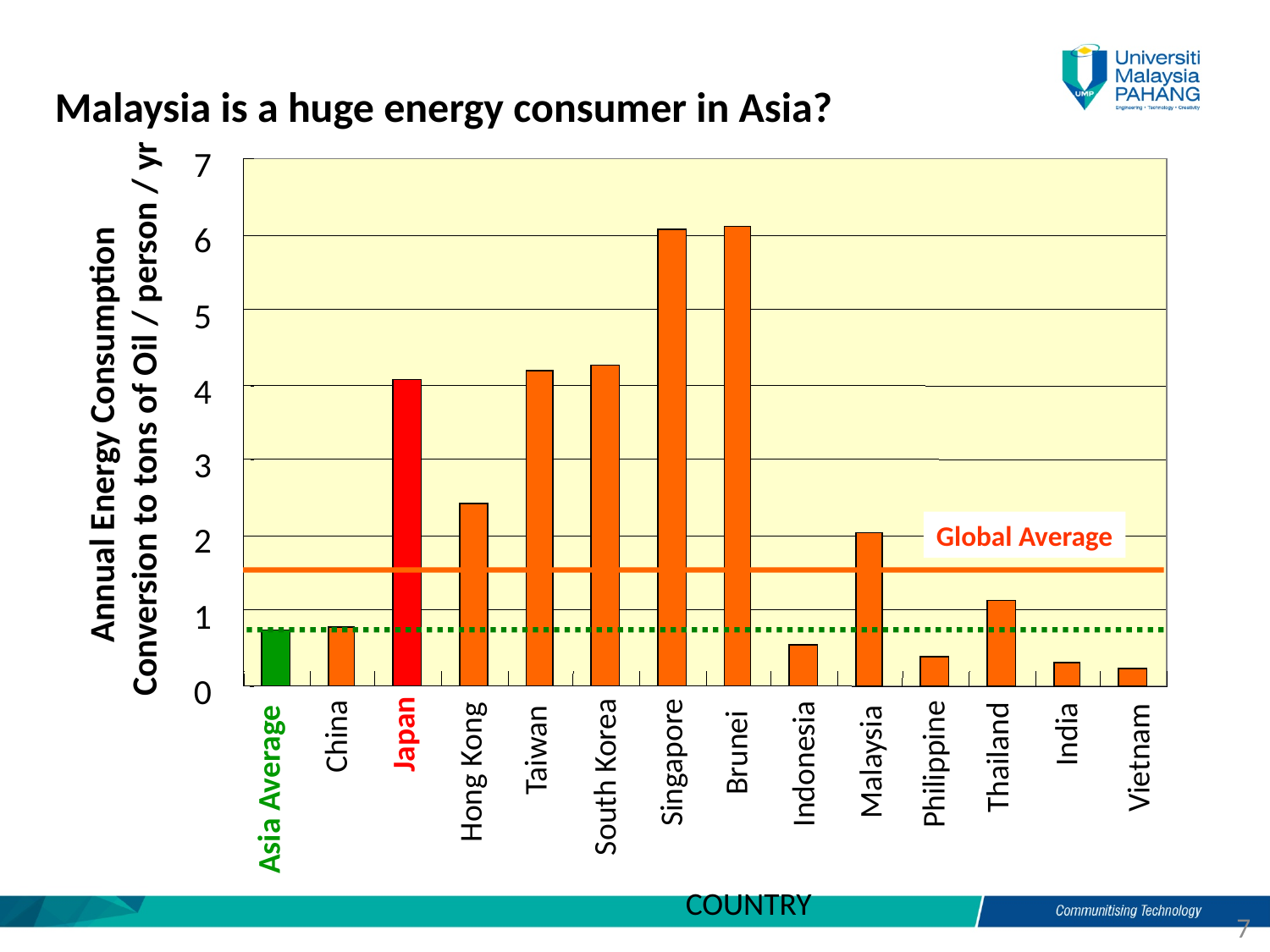

Malaysia is a huge energy consumer in Asia?
7

6
5
4
Annual Energy Consumption
    Conversion to tons of Oil / person / yr
3
Global Average
2

1

0
Japan
India
China
Taiwan
Brunei
Thailand
Vietnam
Malaysia
Singapore
Indonesia
Philippine
Hong Kong
South Korea
Asia Average
COUNTRY
7